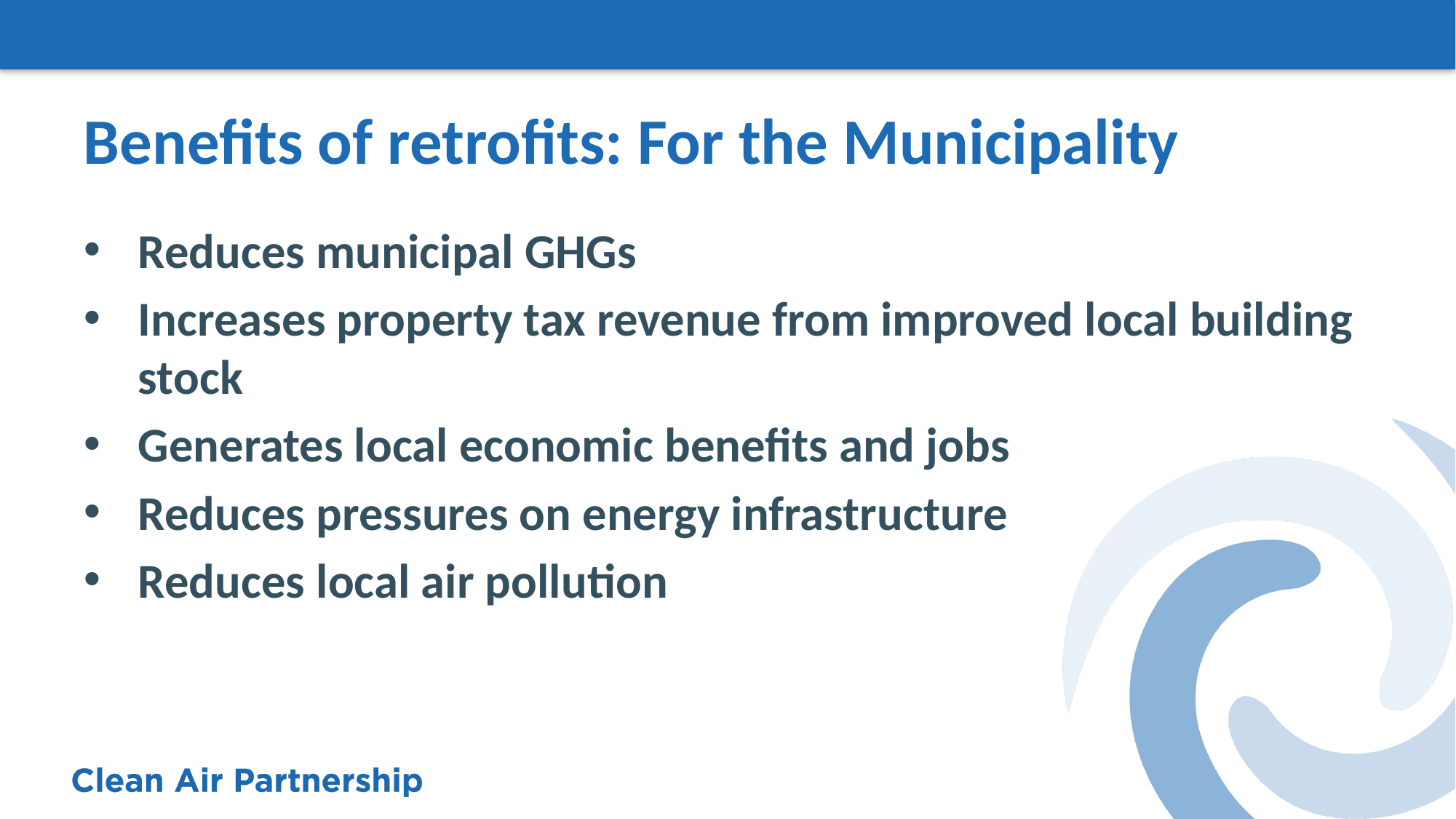

# Benefits of retrofits: For the Municipality
Reduces municipal GHGs
Increases property tax revenue from improved local building stock
Generates local economic benefits and jobs
Reduces pressures on energy infrastructure
Reduces local air pollution